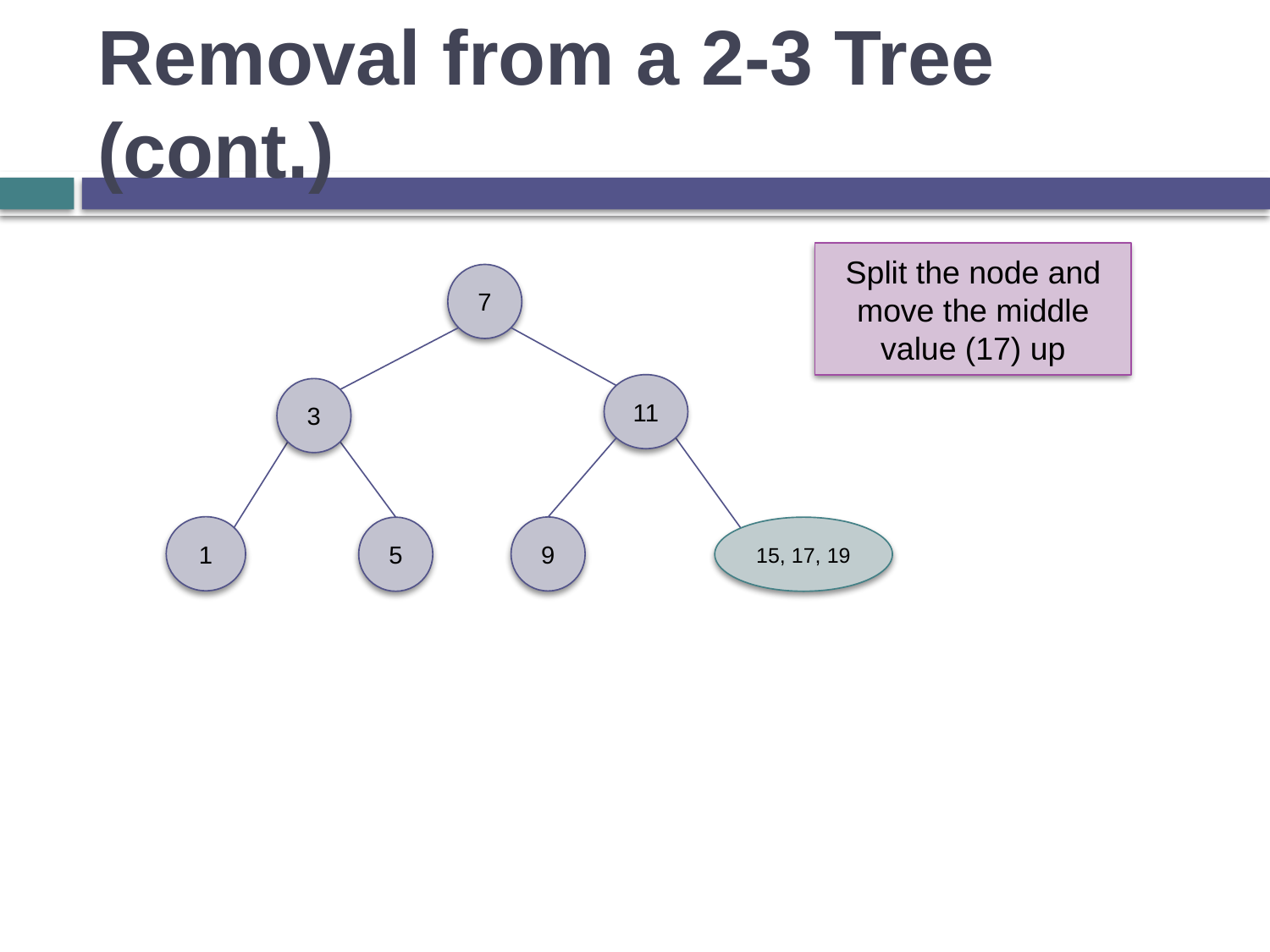

# Removal from a 2-3 Tree (cont.)
Split the node and move the middle value (17) up
7
11
3
1
9
5
15, 17, 19